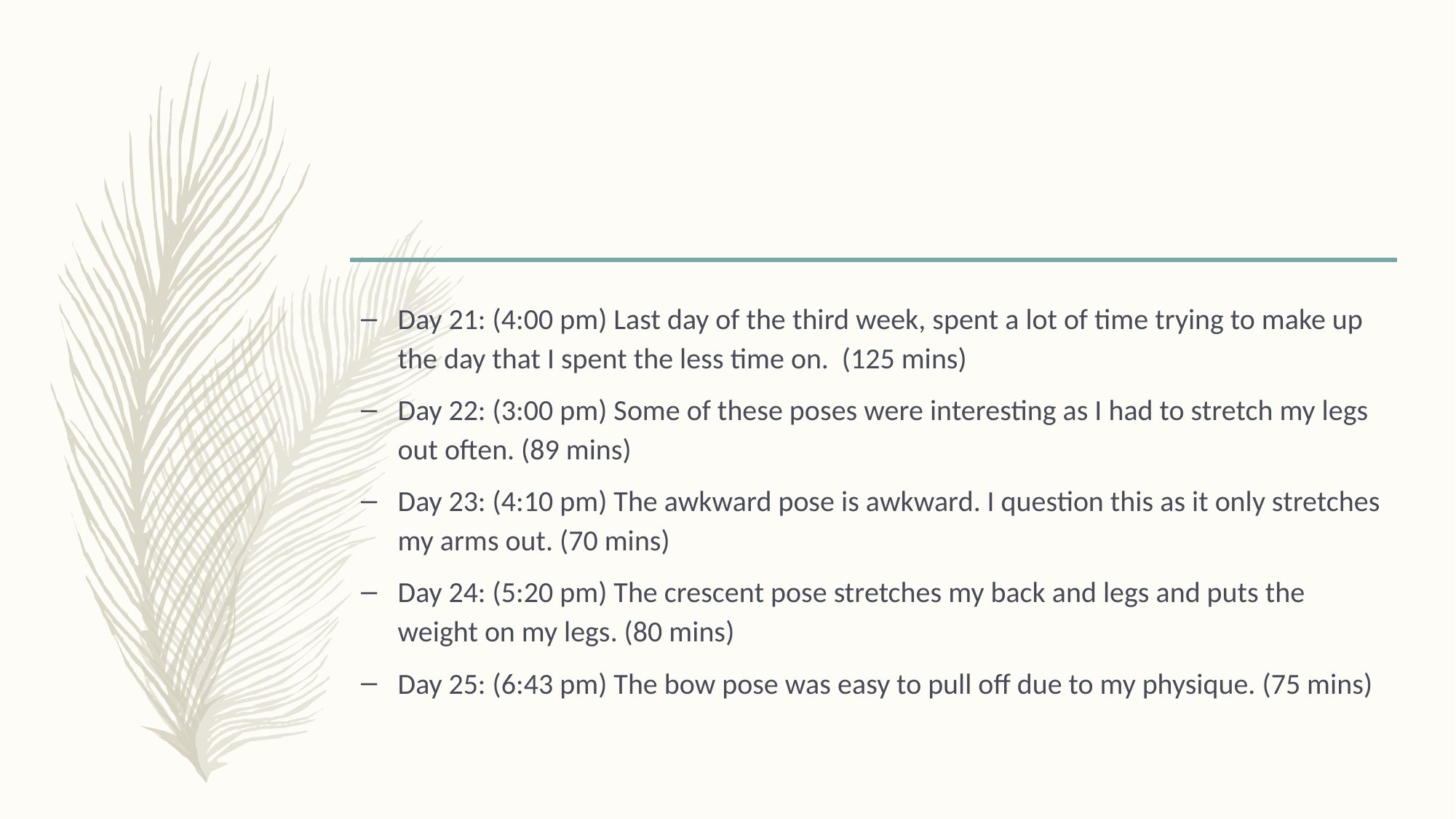

Day 21: (4:00 pm) Last day of the third week, spent a lot of time trying to make up the day that I spent the less time on.  (125 mins)
Day 22: (3:00 pm) Some of these poses were interesting as I had to stretch my legs out often. (89 mins)
Day 23: (4:10 pm) The awkward pose is awkward. I question this as it only stretches my arms out. (70 mins)
Day 24: (5:20 pm) The crescent pose stretches my back and legs and puts the weight on my legs. (80 mins)
Day 25: (6:43 pm) The bow pose was easy to pull off due to my physique. (75 mins)